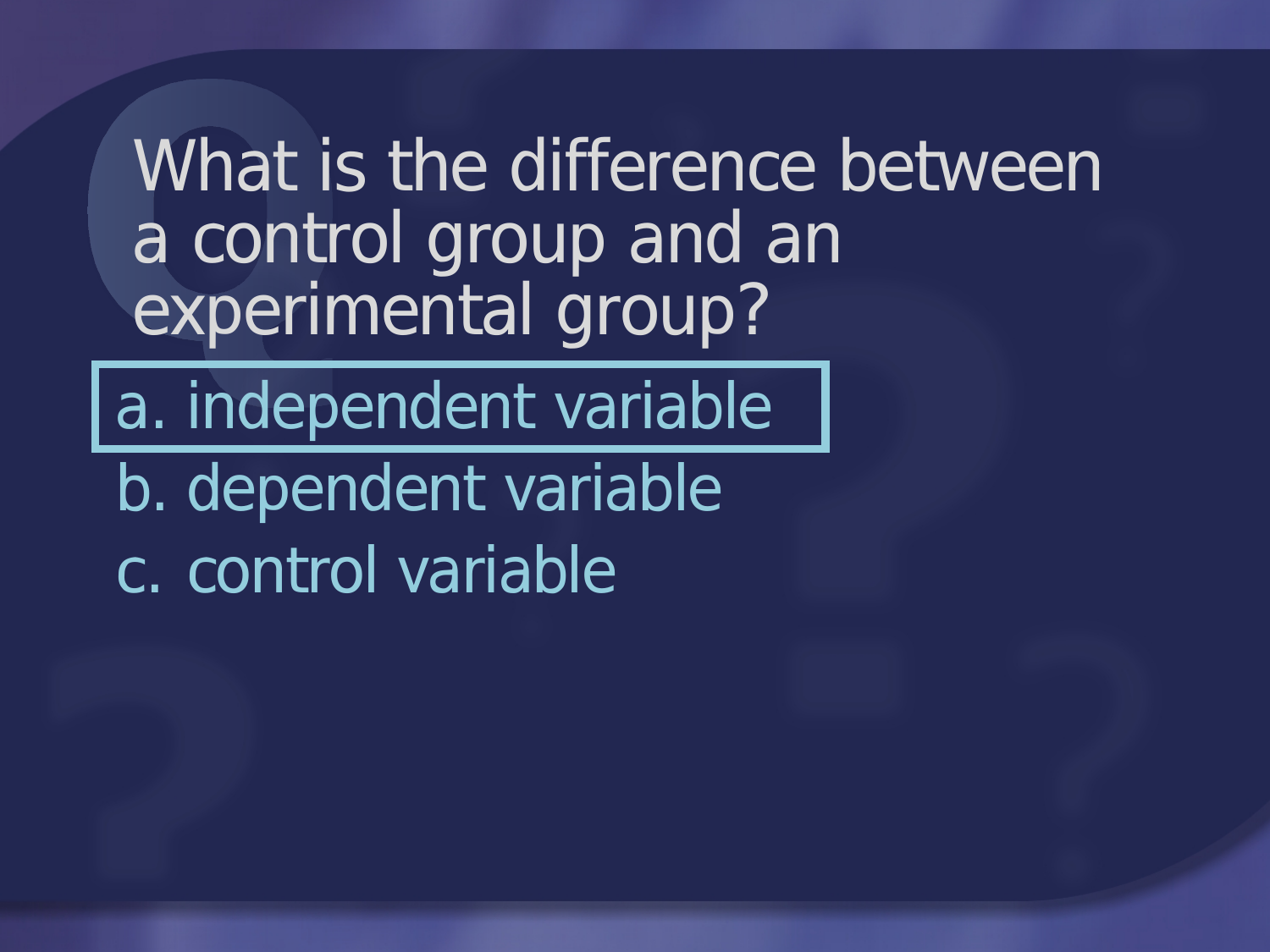

# What is the difference between a control group and an experimental group?

independent variable
dependent variable
control variable